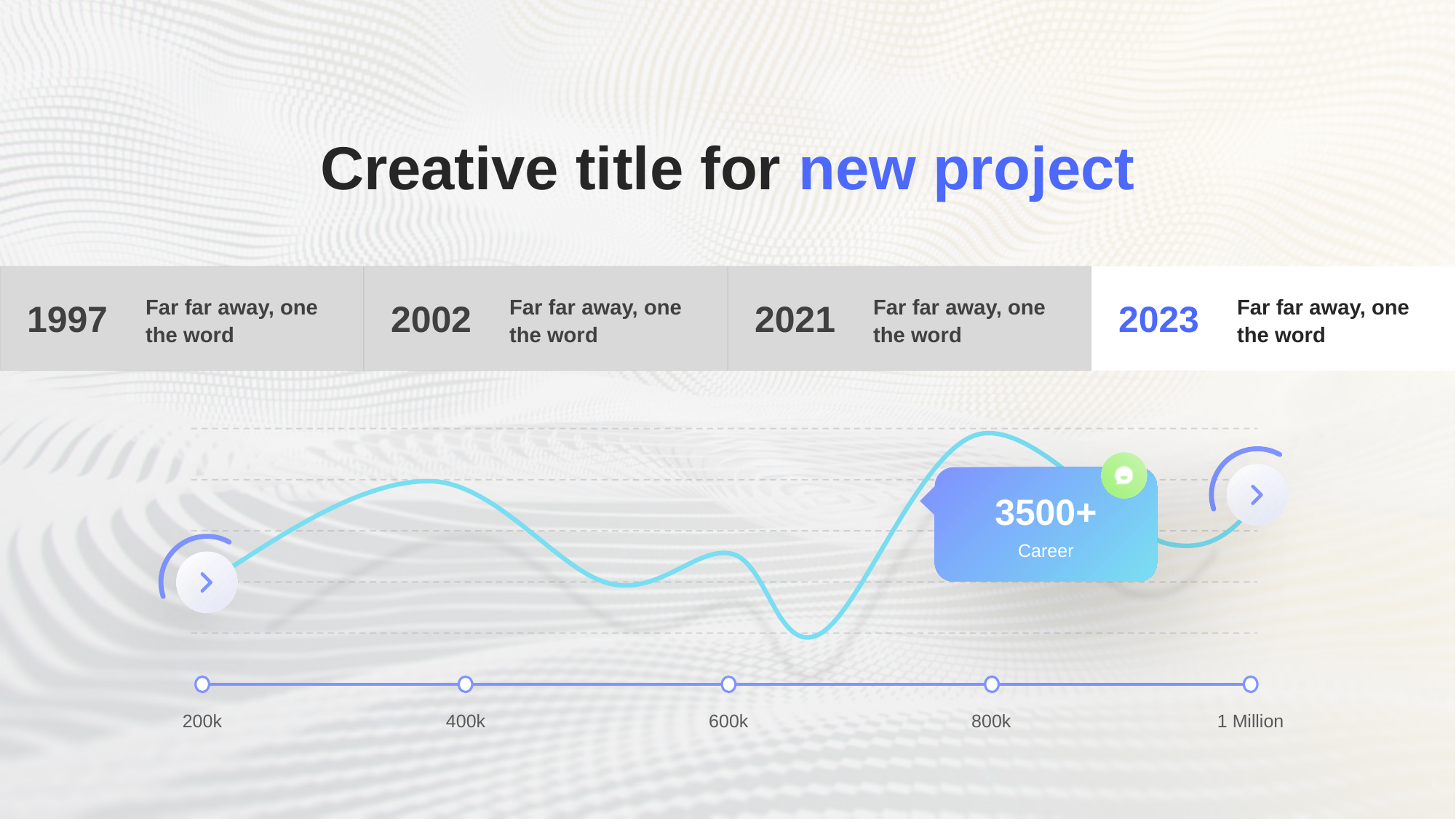

Creative title for new project

Far far away, one the word
1997

Far far away, one the word
2002

Far far away, one the word
2021

Far far away, one the word
2023

200k
400k
600k
800k
1 Million

3500+
Career